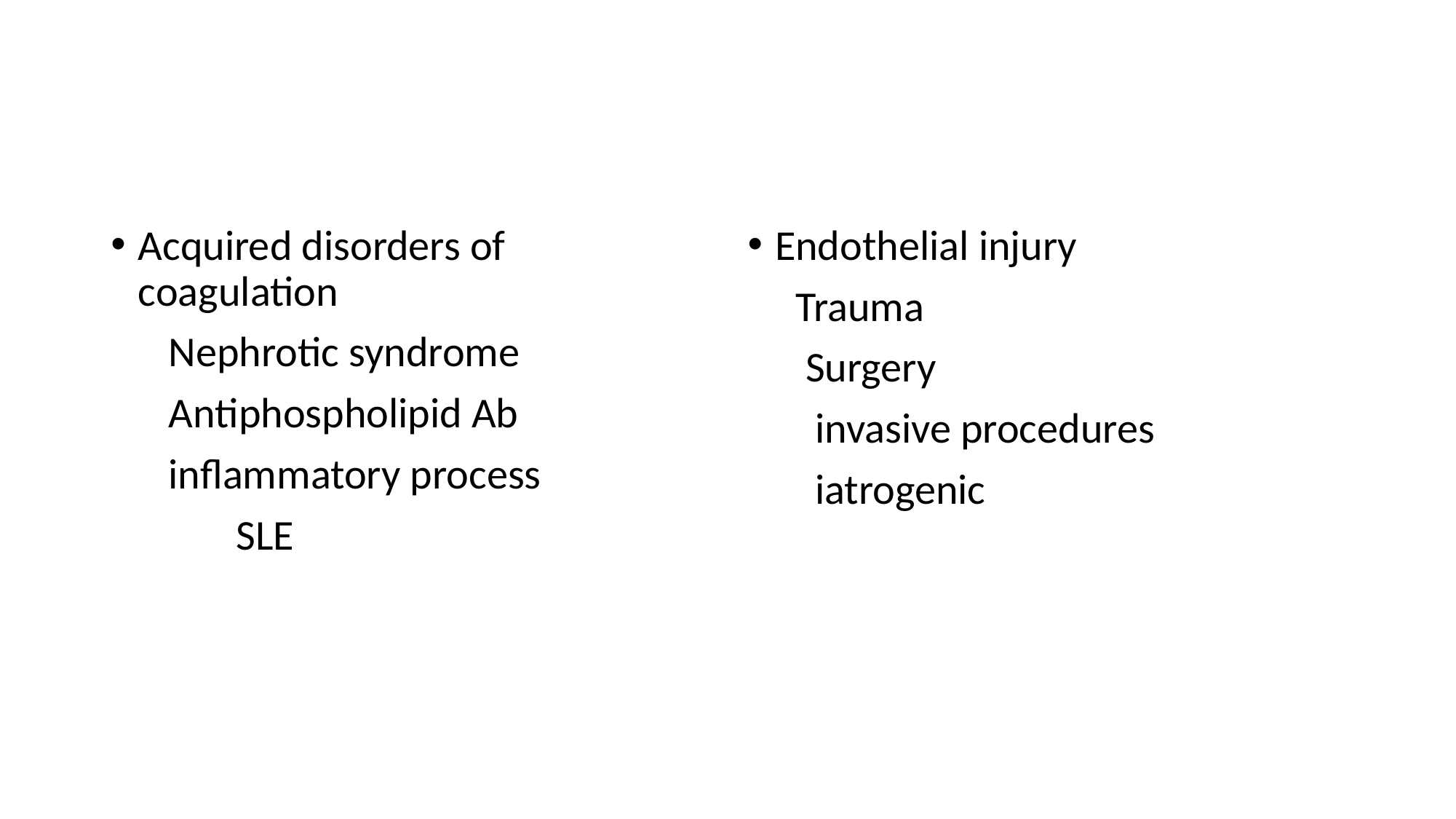

#
Acquired disorders of coagulation
      Nephrotic syndrome
      Antiphospholipid Ab
      inflammatory process
             SLE
Endothelial injury
     Trauma
      Surgery
       invasive procedures
       iatrogenic